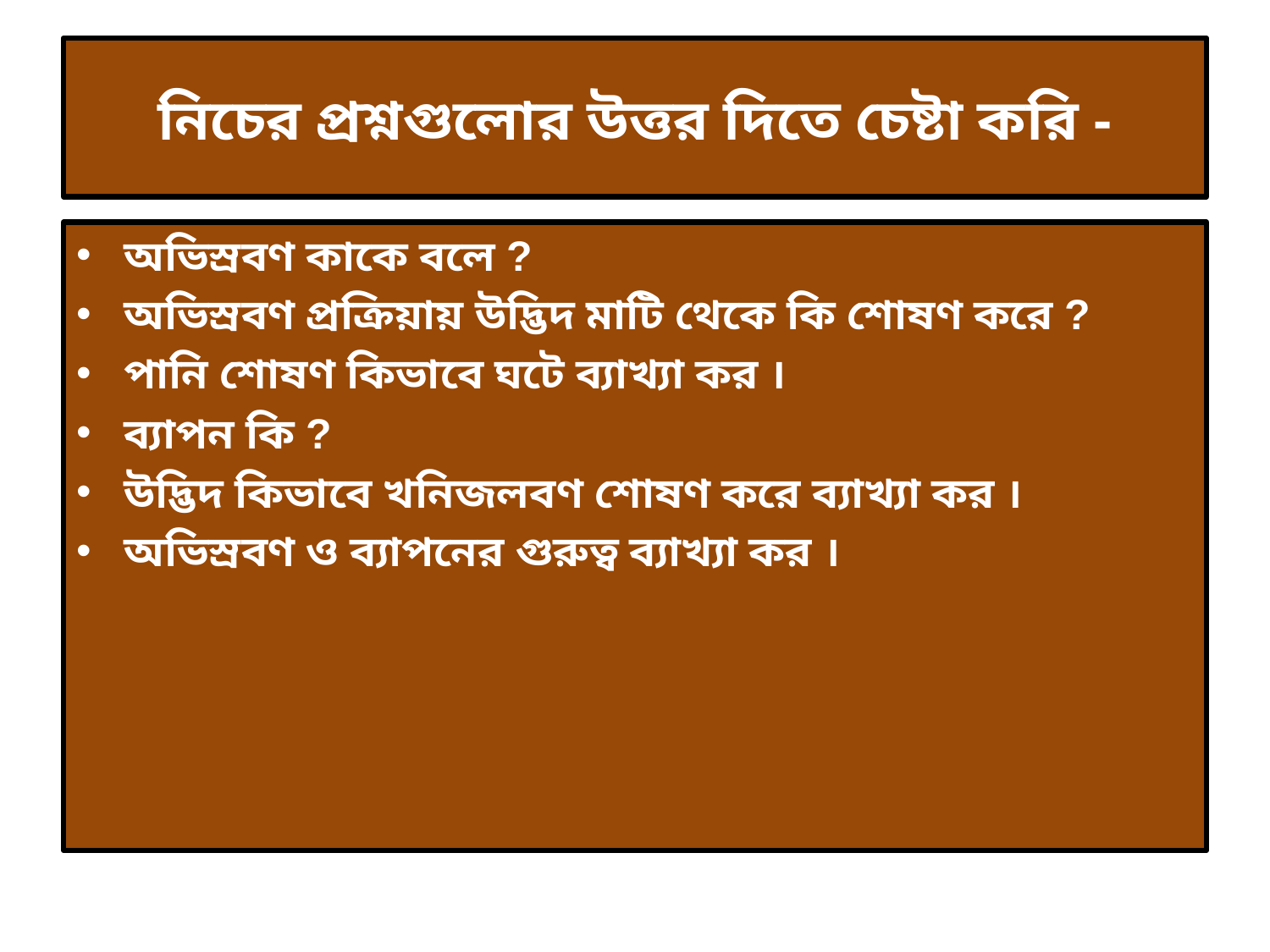

# নিচের প্রশ্নগুলোর উত্তর দিতে চেষ্টা করি -
অভিস্রবণ কাকে বলে ?
অভিস্রবণ প্রক্রিয়ায় উদ্ভিদ মাটি থেকে কি শোষণ করে ?
পানি শোষণ কিভাবে ঘটে ব্যাখ্যা কর ।
ব্যাপন কি ?
উদ্ভিদ কিভাবে খনিজলবণ শোষণ করে ব্যাখ্যা কর ।
অভিস্রবণ ও ব্যাপনের গুরুত্ব ব্যাখ্যা কর ।